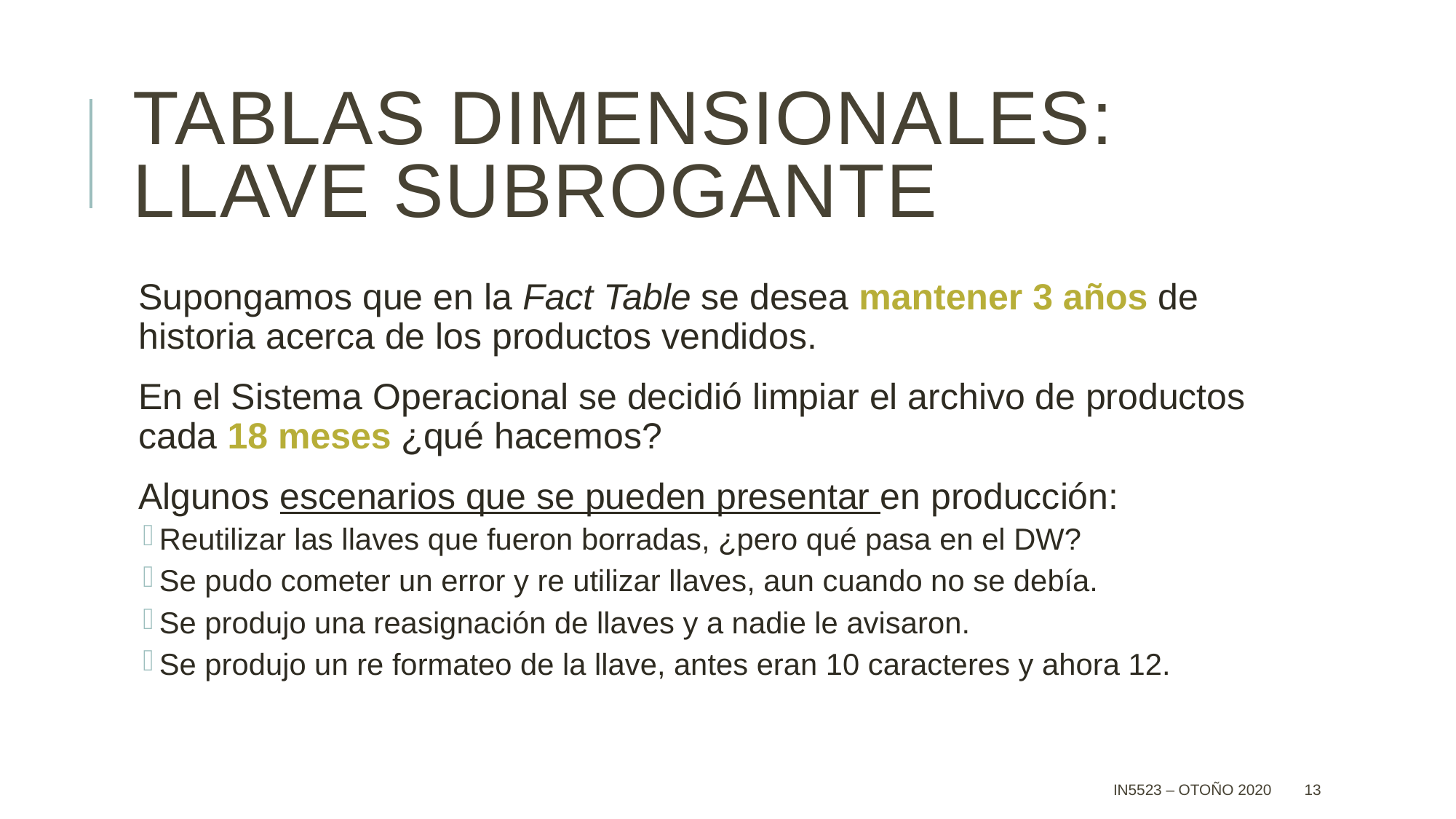

# Tablas Dimensionales: Llave subrogante
Supongamos que en la Fact Table se desea mantener 3 años de historia acerca de los productos vendidos.
En el Sistema Operacional se decidió limpiar el archivo de productos cada 18 meses ¿qué hacemos?
Algunos escenarios que se pueden presentar en producción:
Reutilizar las llaves que fueron borradas, ¿pero qué pasa en el DW?
Se pudo cometer un error y re utilizar llaves, aun cuando no se debía.
Se produjo una reasignación de llaves y a nadie le avisaron.
Se produjo un re formateo de la llave, antes eran 10 caracteres y ahora 12.

IN5523 – Otoño 2020
13